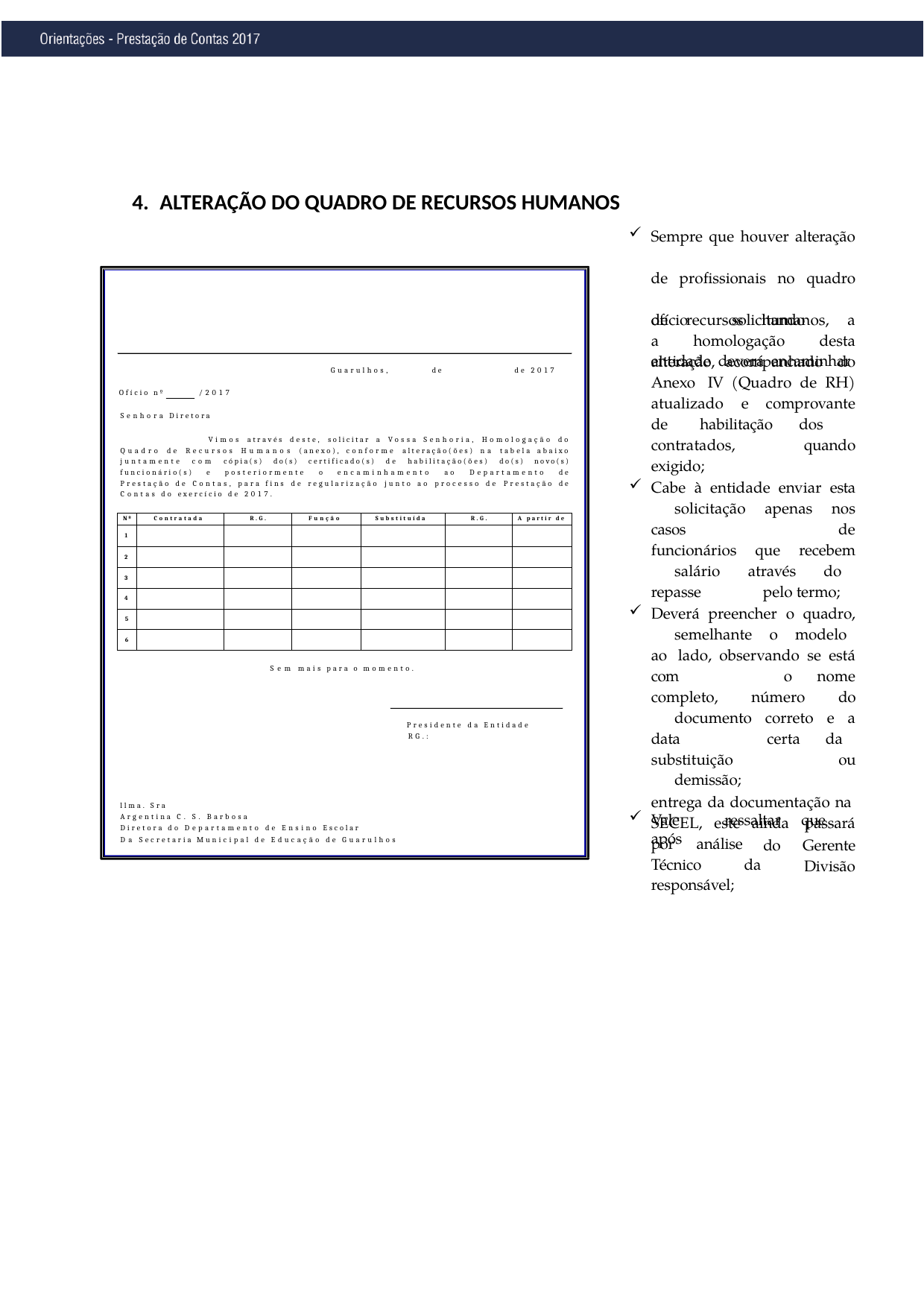

ALTERAÇÃO DO QUADRO DE RECURSOS HUMANOS
Sempre que houver alteração 	de profissionais no quadro 	de  recursos  humanos,  a 	entidade deverá encaminhar

ofício	solicitando	a homologação desta alteração, acompanhado do Anexo IV (Quadro de RH) atualizado e comprovante de habilitação dos  contratados,  quando exigido;
Guarulhos,
	de	de 2017
Ofício nº	/2017

Senhora Diretora
Vimos através deste, solicitar a Vossa Senhoria, Homologação do Quadro de Recursos Humanos (anexo), conforme alteração(ões) na tabela abaixo juntamente com cópia(s) do(s) certificado(s) de habilitação(ões) do(s) novo(s) funcionário(s)  e  posteriormente  o  encaminhamento  ao  Departamento  de Prestação de Contas, para fins de regularização junto ao processo de Prestação de Contas do exercício de 2017.
Cabe à entidade enviar esta 	solicitação apenas nos casos 	de funcionários que recebem 	salário  através  do  repasse 	pelo termo;
| Nº | Contratada | R.G. | Função | Substituída | R.G. | A partir de |
| --- | --- | --- | --- | --- | --- | --- |
| 1 |  |  |  |  |  |  |
| 2 |  |  |  |  |  |  |
| 3 |  |  |  |  |  |  |
| 4 |  |  |  |  |  |  |
| 5 |  |  |  |  |  |  |
| 6 |  |  |  |  |  |  |
Deverá preencher o quadro, 	semelhante  o  modelo  ao 	lado, observando se está com 	o nome completo, número do 	documento correto e a data 	certa  da  substituição  ou 	demissão;

Vale	ressaltar	que	após
Sem mais para o momento.
Presidente da Entidade RG.:
entrega da documentação na
llma. Sra
Argentina C. S. Barbosa
Diretora do Departamento de Ensino Escolar
Da Secretaria Municipal de Educação de Guarulhos
passará
do	Gerente Divisão
SECEL, este ainda
por	análise Técnico responsável;
da